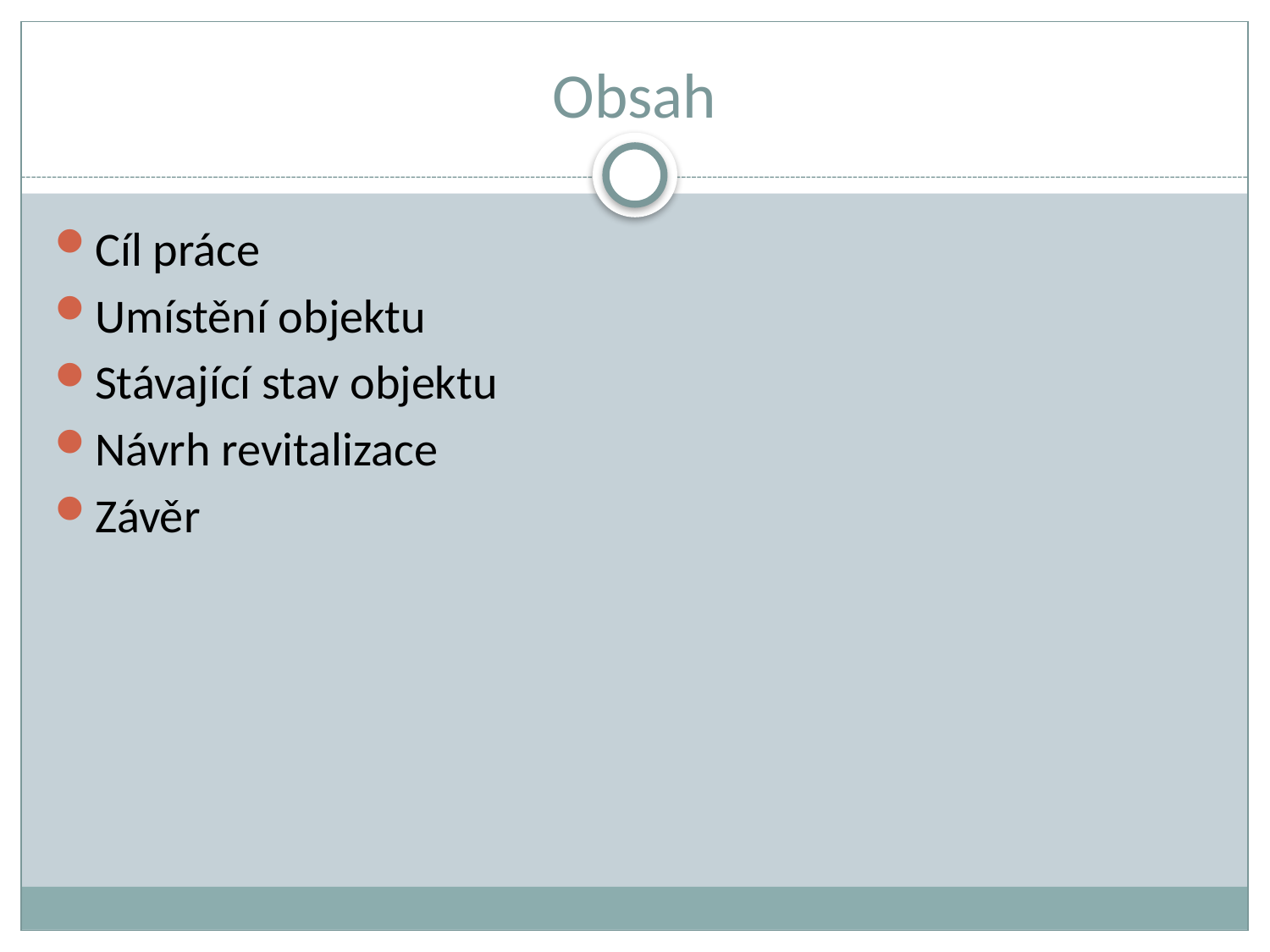

# Obsah
Cíl práce
Umístění objektu
Stávající stav objektu
Návrh revitalizace
Závěr